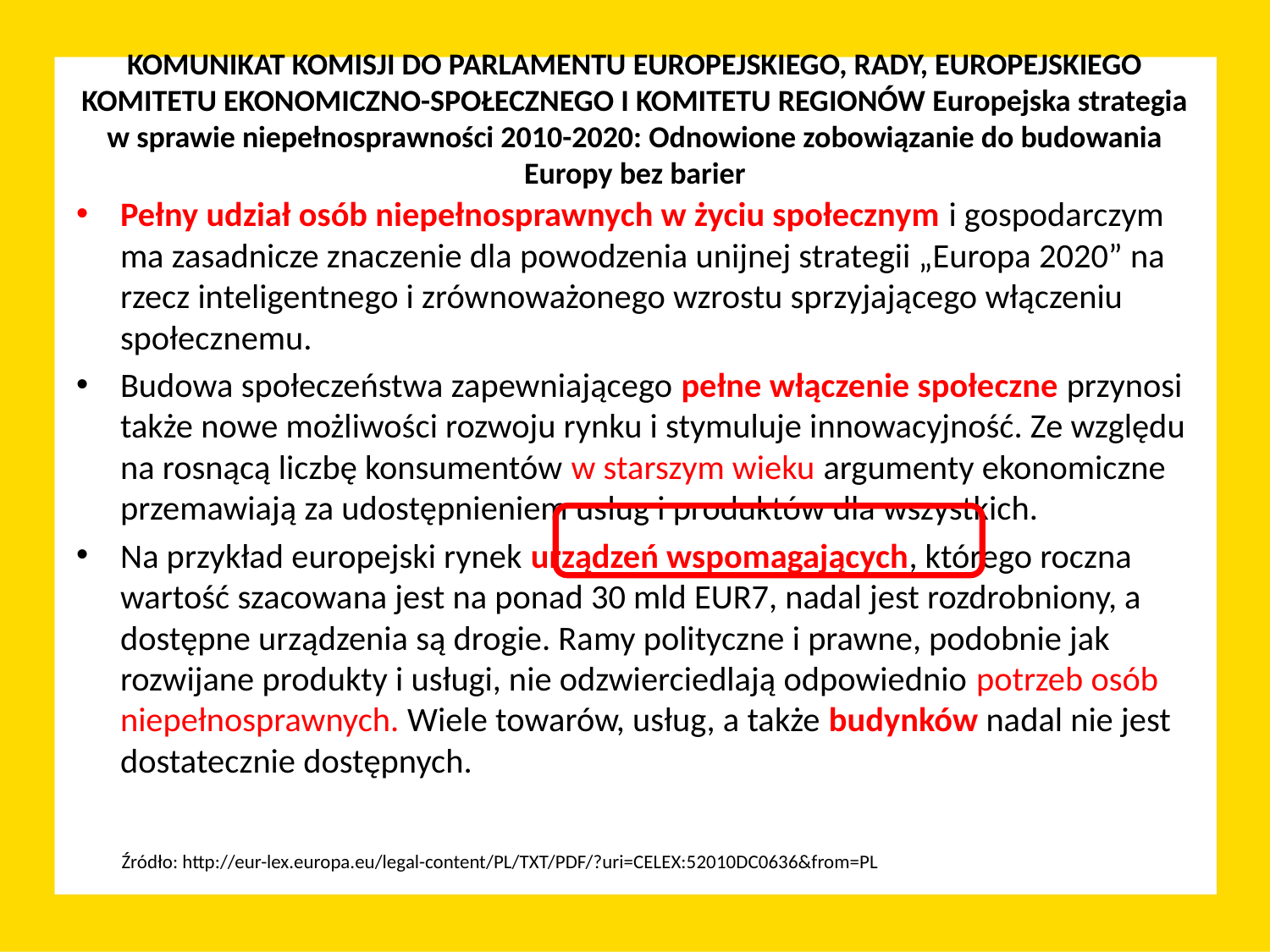

# KOMUNIKAT KOMISJI DO PARLAMENTU EUROPEJSKIEGO, RADY, EUROPEJSKIEGO KOMITETU EKONOMICZNO-SPOŁECZNEGO I KOMITETU REGIONÓW Europejska strategia w sprawie niepełnosprawności 2010-2020: Odnowione zobowiązanie do budowania Europy bez barier
Pełny udział osób niepełnosprawnych w życiu społecznym i gospodarczym ma zasadnicze znaczenie dla powodzenia unijnej strategii „Europa 2020” na rzecz inteligentnego i zrównoważonego wzrostu sprzyjającego włączeniu społecznemu.
Budowa społeczeństwa zapewniającego pełne włączenie społeczne przynosi także nowe możliwości rozwoju rynku i stymuluje innowacyjność. Ze względu na rosnącą liczbę konsumentów w starszym wieku argumenty ekonomiczne przemawiają za udostępnieniem usług i produktów dla wszystkich.
Na przykład europejski rynek urządzeń wspomagających, którego roczna wartość szacowana jest na ponad 30 mld EUR7, nadal jest rozdrobniony, a dostępne urządzenia są drogie. Ramy polityczne i prawne, podobnie jak rozwijane produkty i usługi, nie odzwierciedlają odpowiednio potrzeb osób niepełnosprawnych. Wiele towarów, usług, a także budynków nadal nie jest dostatecznie dostępnych.

Źródło: http://eur-lex.europa.eu/legal-content/PL/TXT/PDF/?uri=CELEX:52010DC0636&from=PL